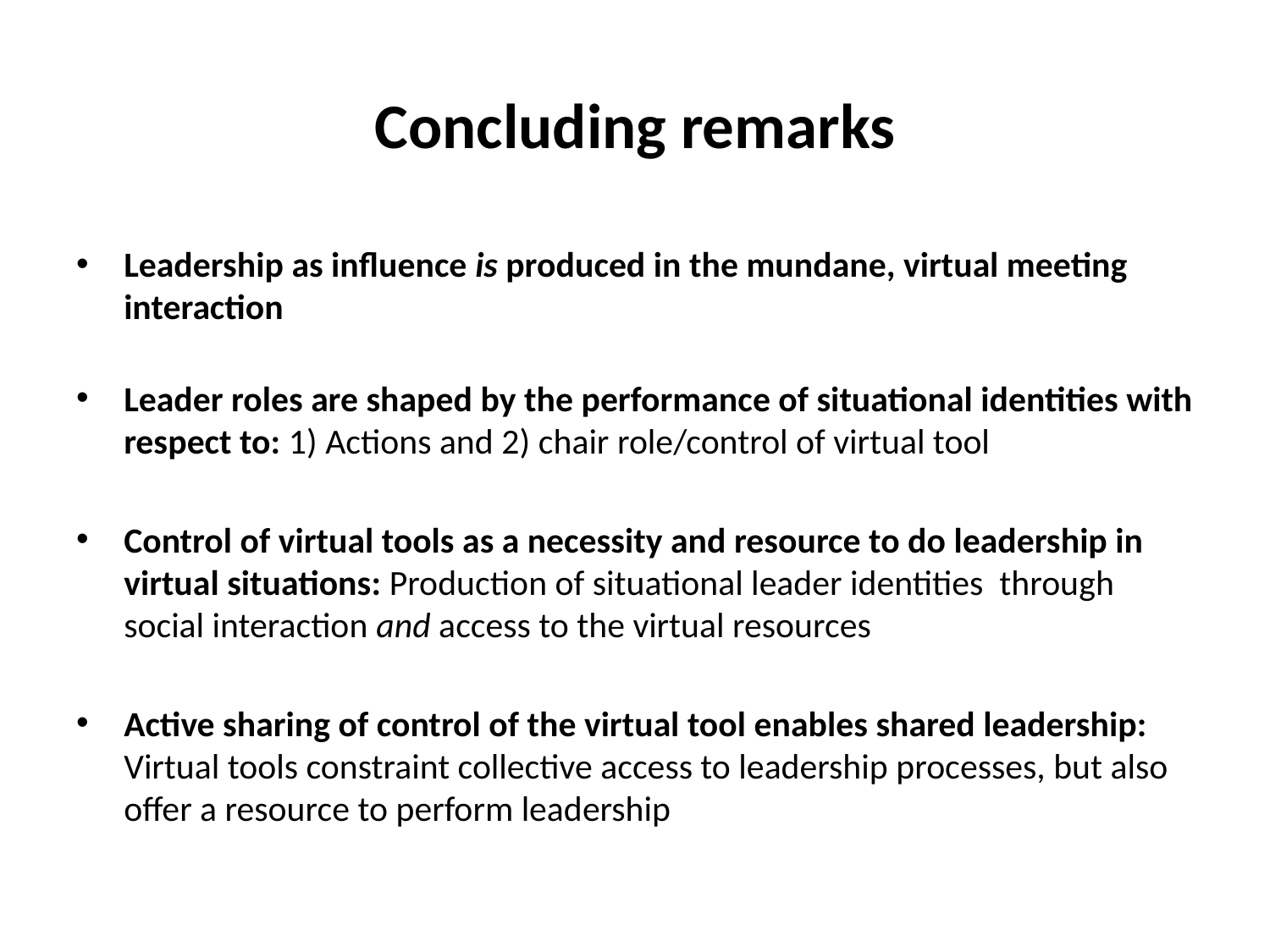

# Concluding remarks

Leadership as influence is produced in the mundane, virtual meeting interaction
Leader roles are shaped by the performance of situational identities with respect to: 1) Actions and 2) chair role/control of virtual tool

Control of virtual tools as a necessity and resource to do leadership in virtual situations: Production of situational leader identities  through social interaction and access to the virtual resources

Active sharing of control of the virtual tool enables shared leadership: Virtual tools constraint collective access to leadership processes, but also offer a resource to perform leadership